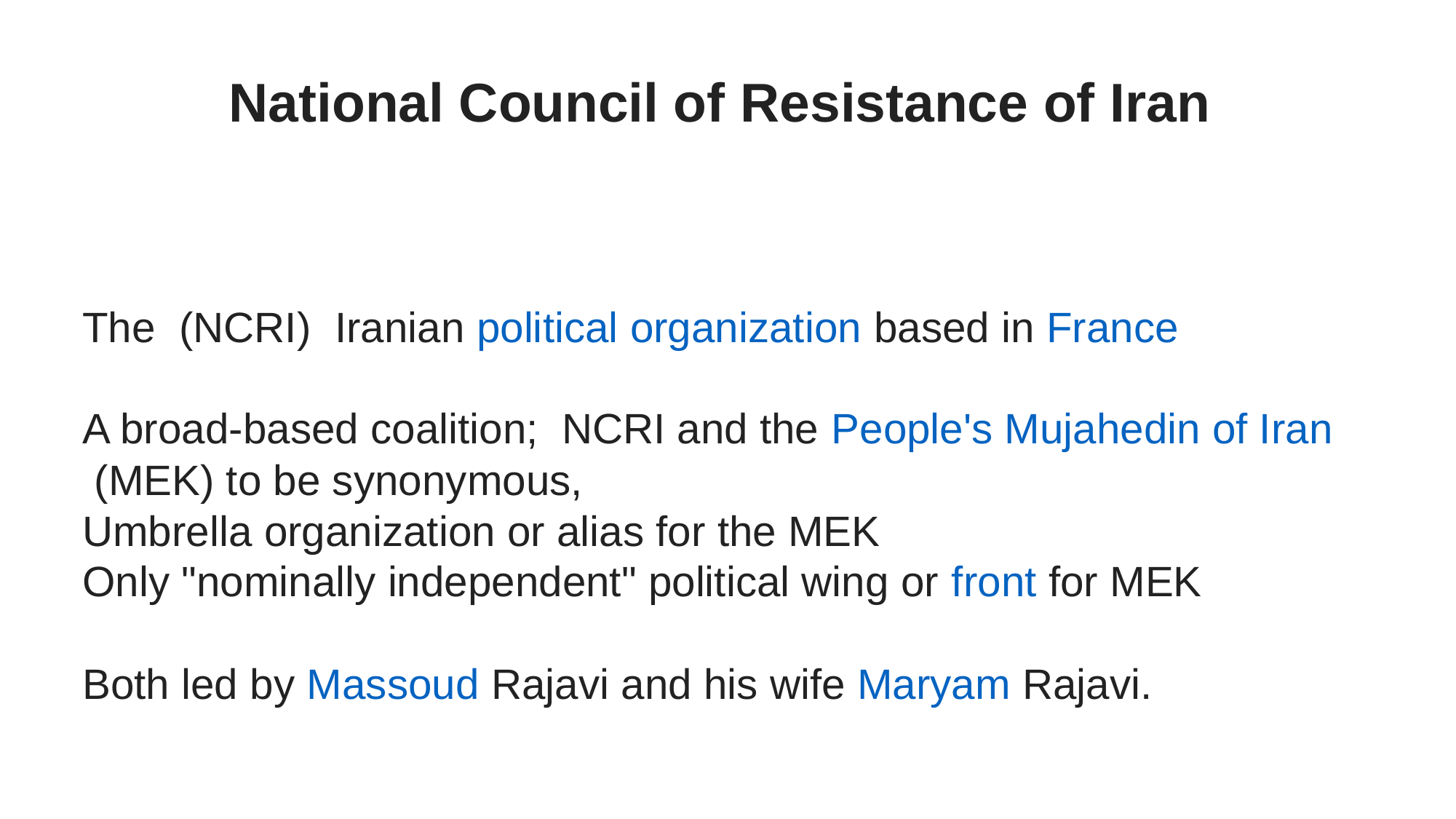

# National Council of Resistance of Iran
The  (NCRI)  Iranian political organization based in France

A broad-based coalition;  NCRI and the People's Mujahedin of Iran (MEK) to be synonymous,
Umbrella organization or alias for the MEK
Only "nominally independent" political wing or front for MEK

Both led by Massoud Rajavi and his wife Maryam Rajavi.